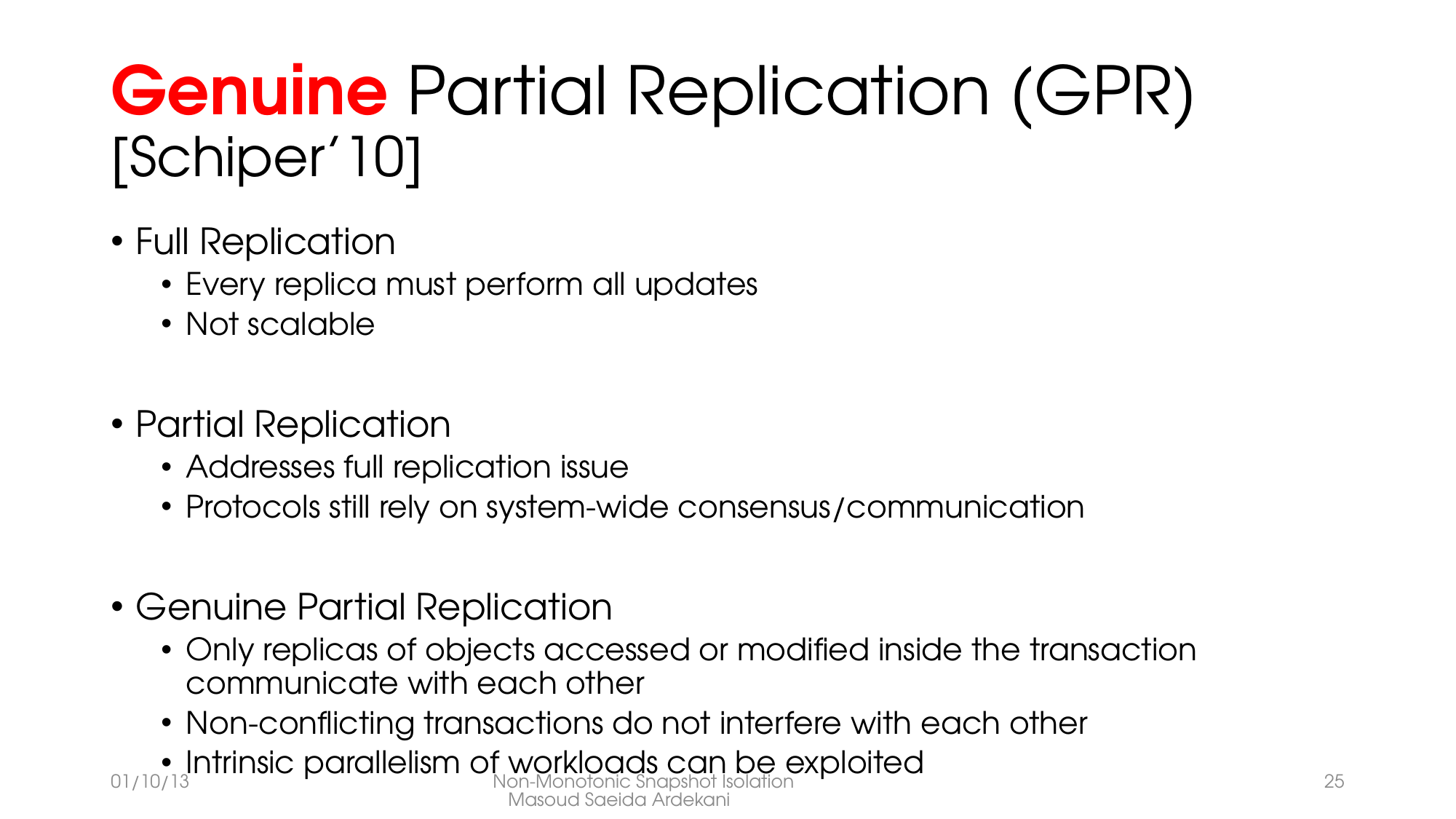

# Genuine Partial Replication (GPR) [Schiper’10]
Full Replication
Every replica must perform all updates
Not scalable

Partial Replication
Addresses full replication issue
Protocols still rely on system-wide consensus/communication

Genuine Partial Replication
Only replicas of objects accessed or modified inside the transaction communicate with each other
Non-conflicting transactions do not interfere with each other
Intrinsic parallelism of workloads can be exploited

01/10/13
Non-Monotonic Snapshot Isolation                                   Masoud Saeida Ardekani
25